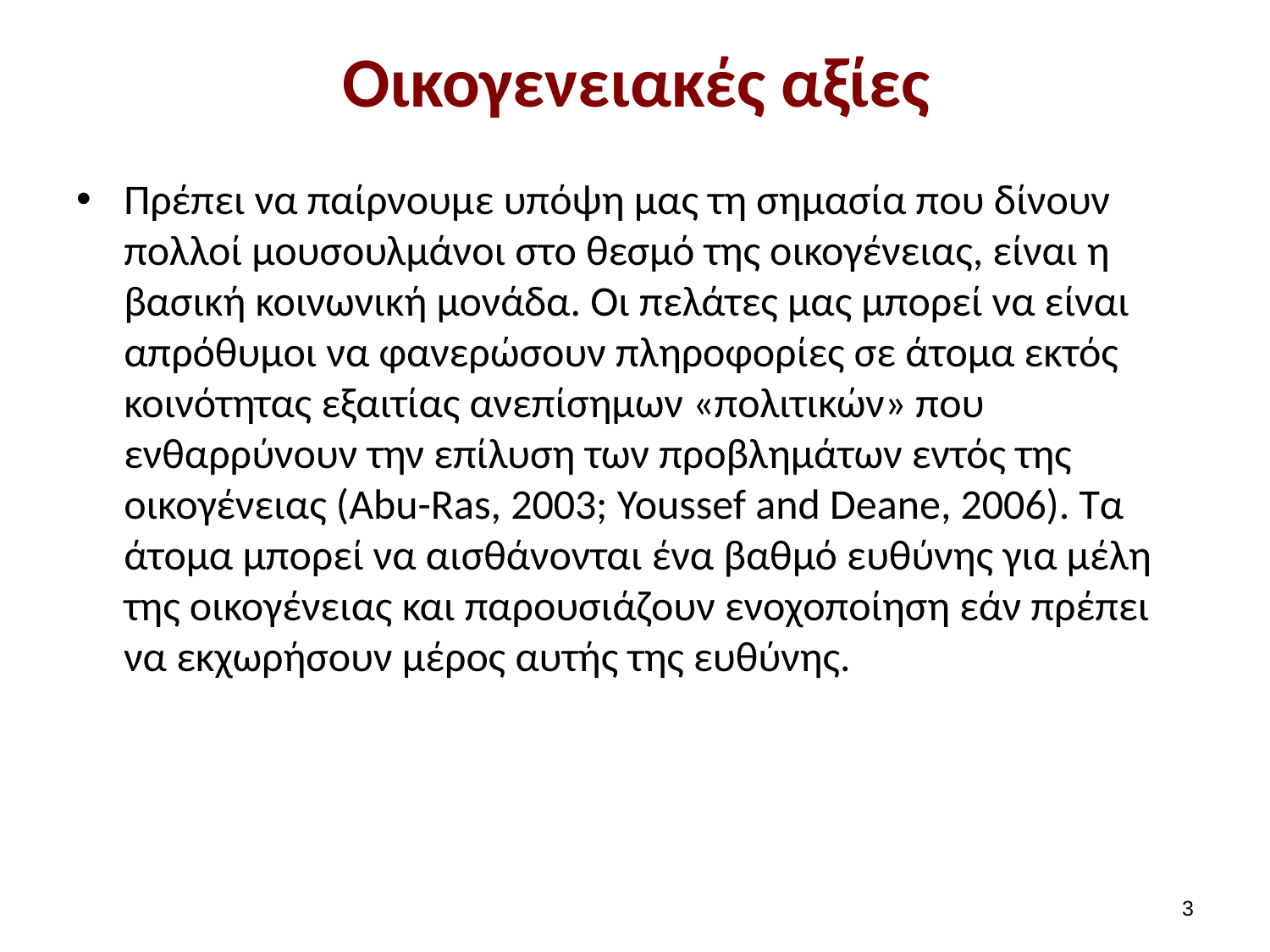

# Οικογενειακές αξίες
Πρέπει να παίρνουμε υπόψη μας τη σημασία που δίνουν πολλοί μουσουλμάνοι στο θεσμό της οικογένειας, είναι η βασική κοινωνική μονάδα. Οι πελάτες μας μπορεί να είναι απρόθυμοι να φανερώσουν πληροφορίες σε άτομα εκτός κοινότητας εξαιτίας ανεπίσημων «πολιτικών» που ενθαρρύνουν την επίλυση των προβλημάτων εντός της οικογένειας (Abu-Ras, 2003; Youssef and Deane, 2006). Τα άτομα μπορεί να αισθάνονται ένα βαθμό ευθύνης για μέλη της οικογένειας και παρουσιάζουν ενοχοποίηση εάν πρέπει να εκχωρήσουν μέρος αυτής της ευθύνης.

3